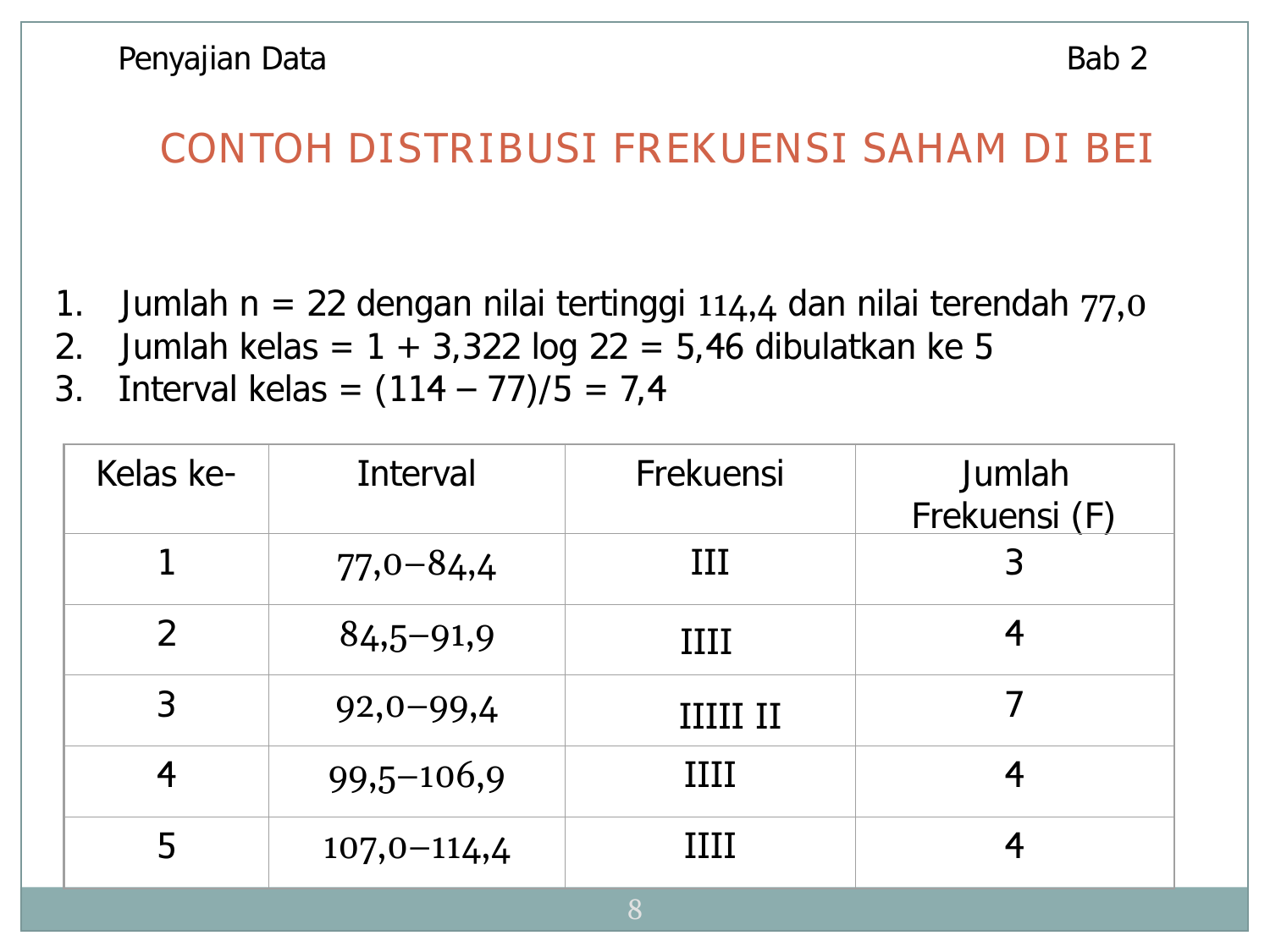

Penyajian Data              					      Bab 2
CONTOH DISTRIBUSI FREKUENSI SAHAM DI BEI
Jumlah n = 22 dengan nilai tertinggi 114,4 dan nilai terendah 77,0
Jumlah kelas = 1 + 3,322 log 22 = 5,46 dibulatkan ke 5
Interval kelas = (114 – 77)/5 = 7,4

Kelas ke-

Interval

Frekuensi

Jumlah Frekuensi (F)

1

77,0–84,4

III

3

2

84,5–91,9

4

3

92,0–99,4

7

4

99,5–106,9

IIII

4

5

107,0–114,4

IIII

4

IIII

IIIII II

8
||||  ||||